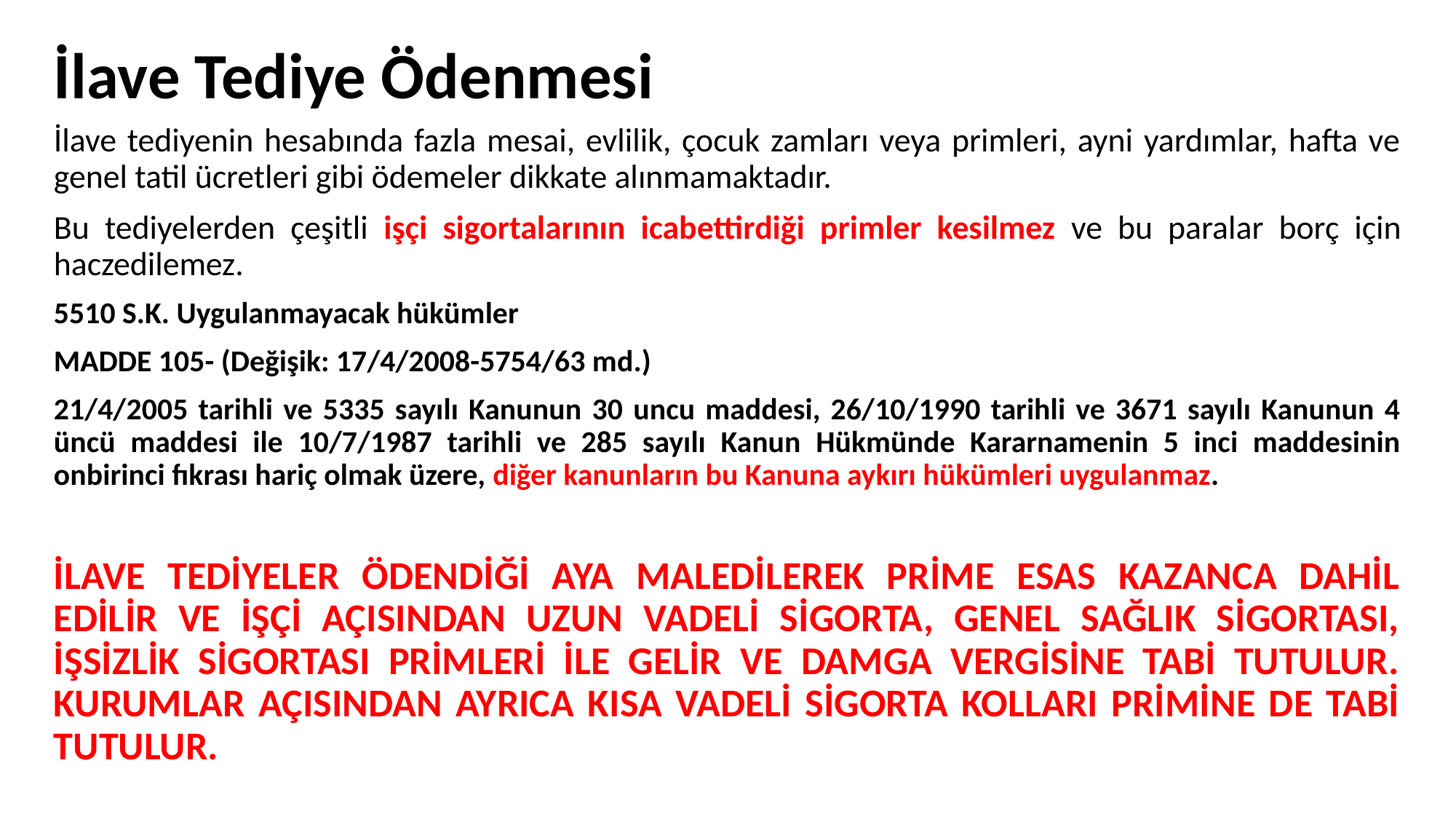

# İlave Tediye Ödenmesi
İlave tediyenin hesabında fazla mesai, evlilik, çocuk zamları veya primleri, ayni yardımlar, hafta ve genel tatil ücretleri gibi ödemeler dikkate alınmamaktadır.
Bu tediyelerden çeşitli işçi sigortalarının icabettirdiği primler kesilmez ve bu paralar borç için haczedilemez.
5510 S.K. Uygulanmayacak hükümler
MADDE 105- (Değişik: 17/4/2008-5754/63 md.)
21/4/2005 tarihli ve 5335 sayılı Kanunun 30 uncu maddesi, 26/10/1990 tarihli ve 3671 sayılı Kanunun 4 üncü maddesi ile 10/7/1987 tarihli ve 285 sayılı Kanun Hükmünde Kararnamenin 5 inci maddesinin onbirinci fıkrası hariç olmak üzere, diğer kanunların bu Kanuna aykırı hükümleri uygulanmaz.

İLAVE TEDİYELER ÖDENDİĞİ AYA MALEDİLEREK PRİME ESAS KAZANCA DAHİL EDİLİR VE İŞÇİ AÇISINDAN UZUN VADELİ SİGORTA, GENEL SAĞLIK SİGORTASI, İŞSİZLİK SİGORTASI PRİMLERİ İLE GELİR VE DAMGA VERGİSİNE TABİ TUTULUR. KURUMLAR AÇISINDAN AYRICA KISA VADELİ SİGORTA KOLLARI PRİMİNE DE TABİ TUTULUR.